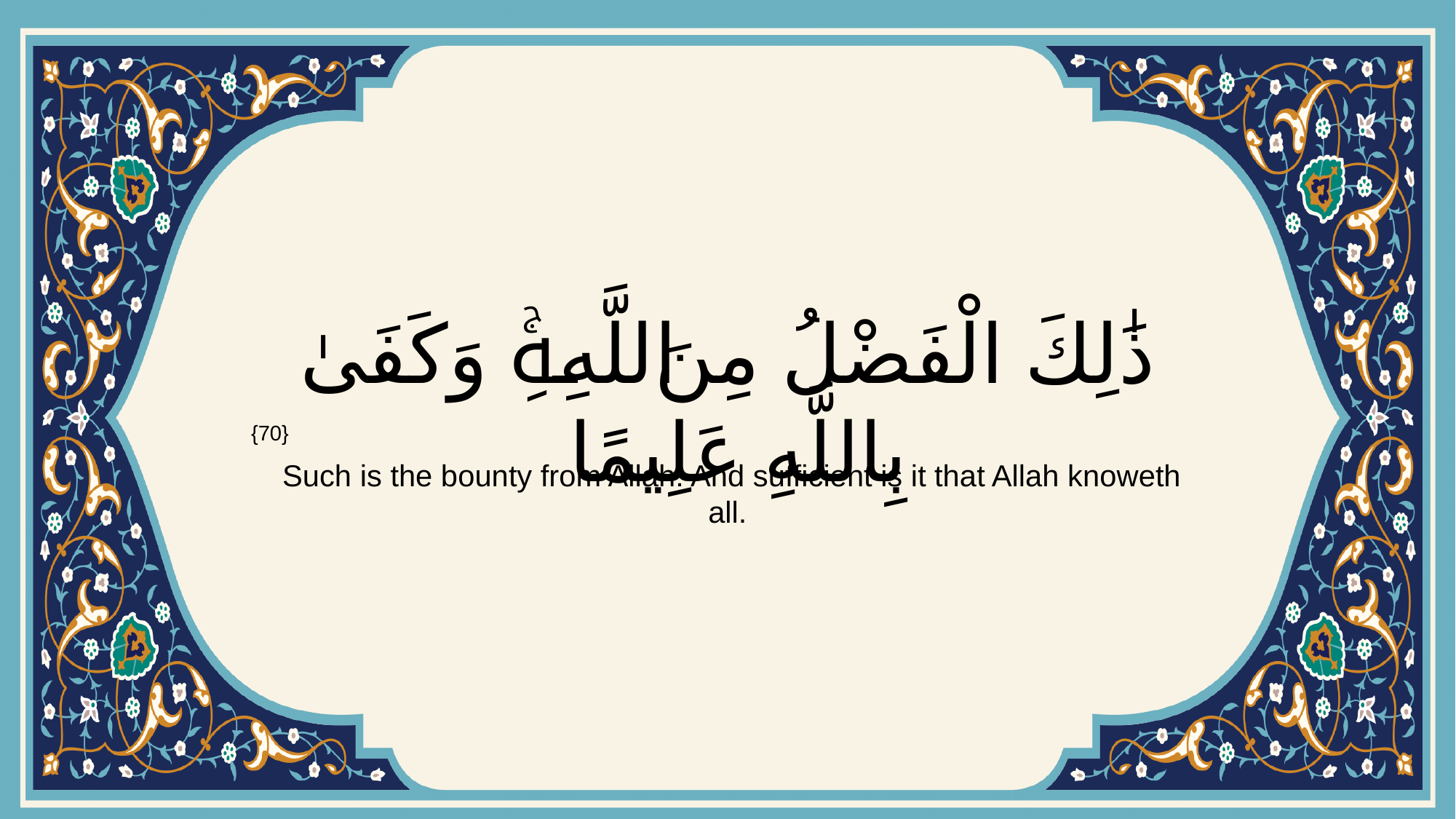

# ذَٰلِكَ الْفَضْلُ مِنَ اللَّهِۚ وَكَفَىٰ بِاللَّهِ عَلِيمًا
{70}
 Such is the bounty from Allah: And sufficient is it that Allah knoweth all.